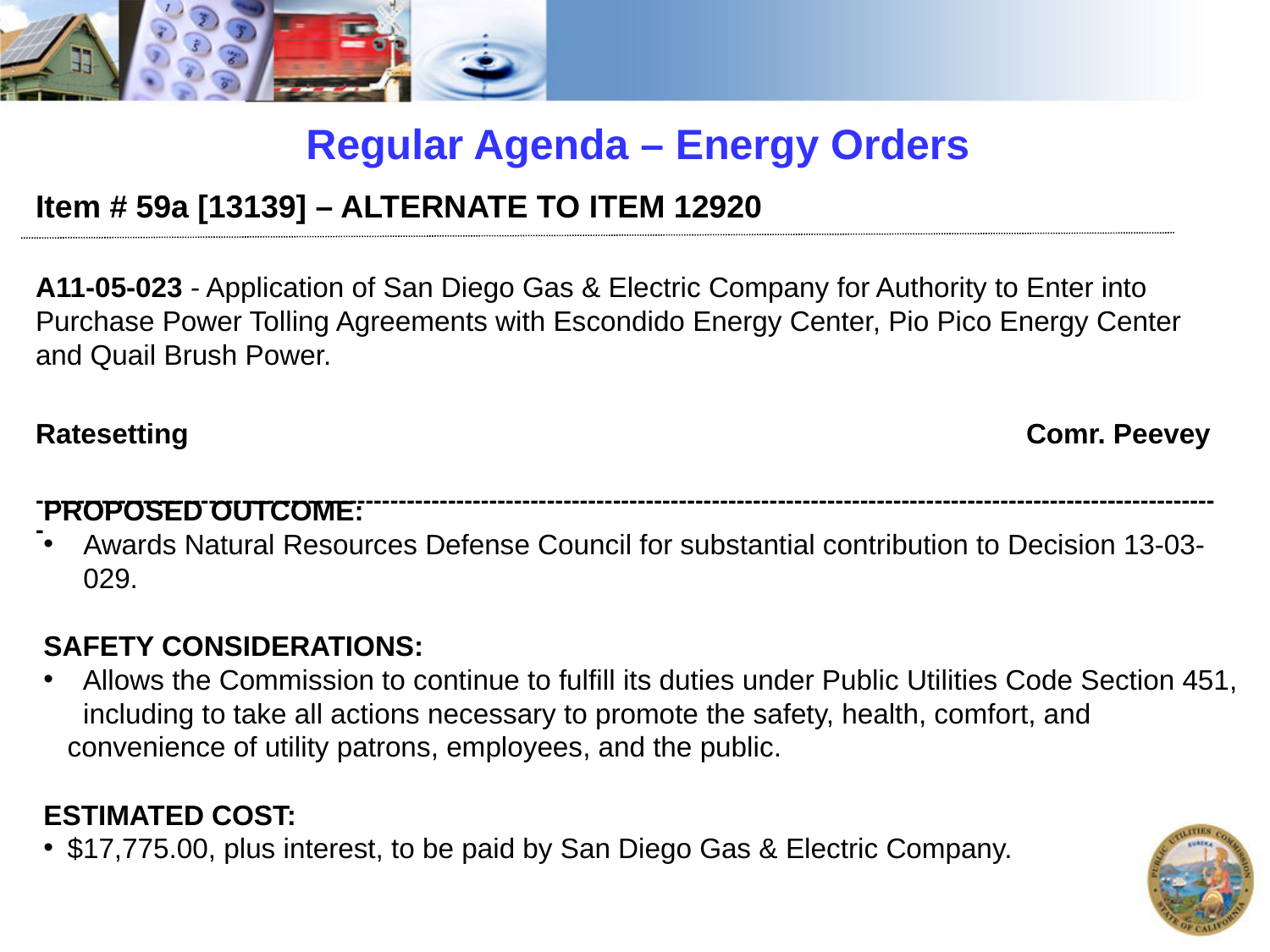

# Regular Agenda – Energy Orders
Item # 59a [13139] – ALTERNATE TO ITEM 12920

A11-05-023 - Application of San Diego Gas & Electric Company for Authority to Enter into Purchase Power Tolling Agreements with Escondido Energy Center, Pio Pico Energy Center and Quail Brush Power.

Ratesetting					 	             Comr. Peevey
 ------------------------------------------------------------------------------------------------------------------------------------------------

PROPOSED OUTCOME:
Awards Natural Resources Defense Council for substantial contribution to Decision 13-03-029.

SAFETY CONSIDERATIONS:
  Allows the Commission to continue to fulfill its duties under Public Utilities Code Section 451,   including to take all actions necessary to promote the safety, health, comfort, and convenience of utility patrons, employees, and the public.

ESTIMATED COST:
$17,775.00, plus interest, to be paid by San Diego Gas & Electric Company.